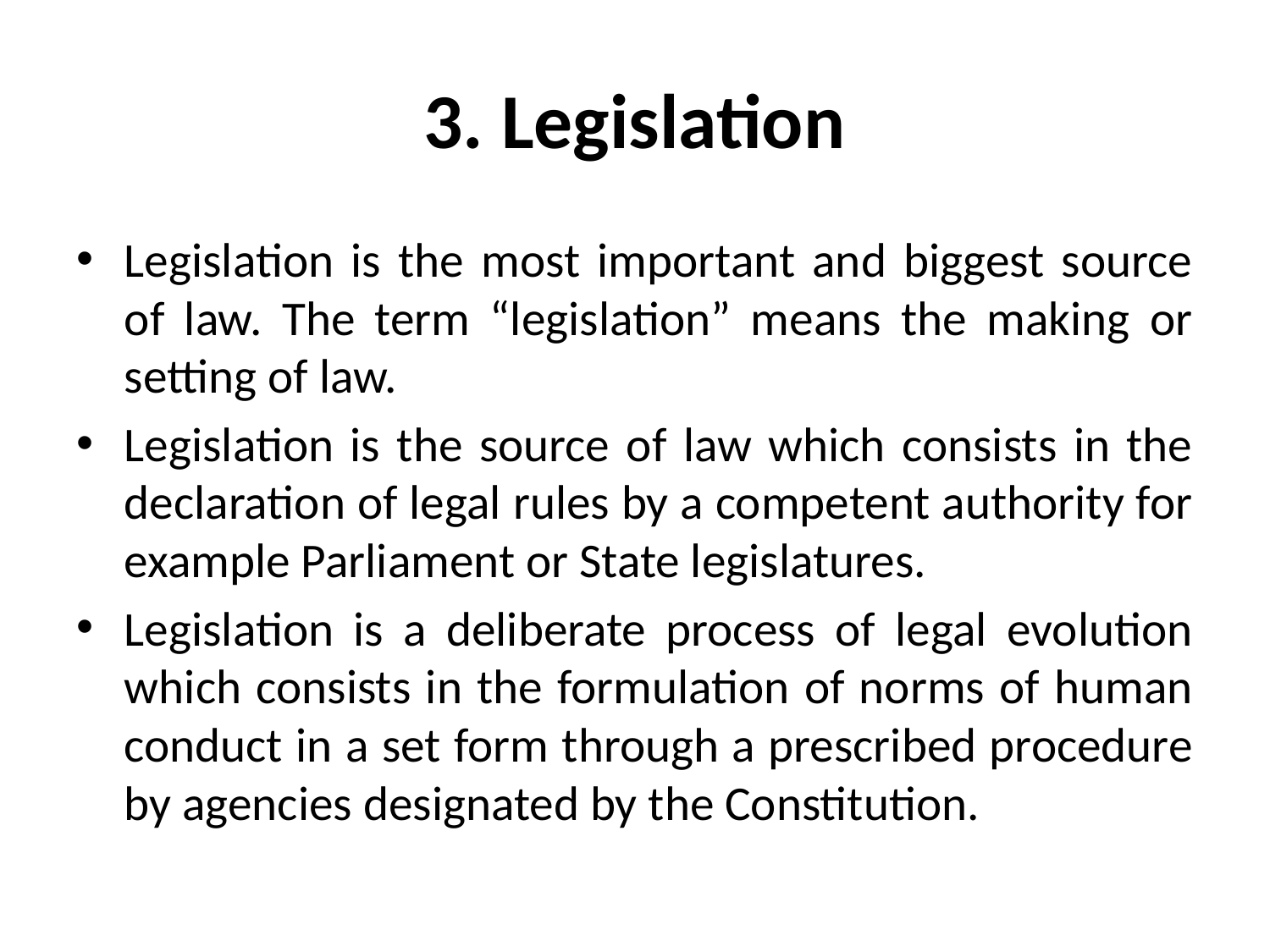

# 3. Legislation
Legislation is the most important and biggest source of law. The term “legislation” means the making or setting of law.
Legislation is the source of law which consists in the declaration of legal rules by a competent authority for example Parliament or State legislatures.
Legislation is a deliberate process of legal evolution which consists in the formulation of norms of human conduct in a set form through a prescribed procedure by agencies designated by the Constitution.